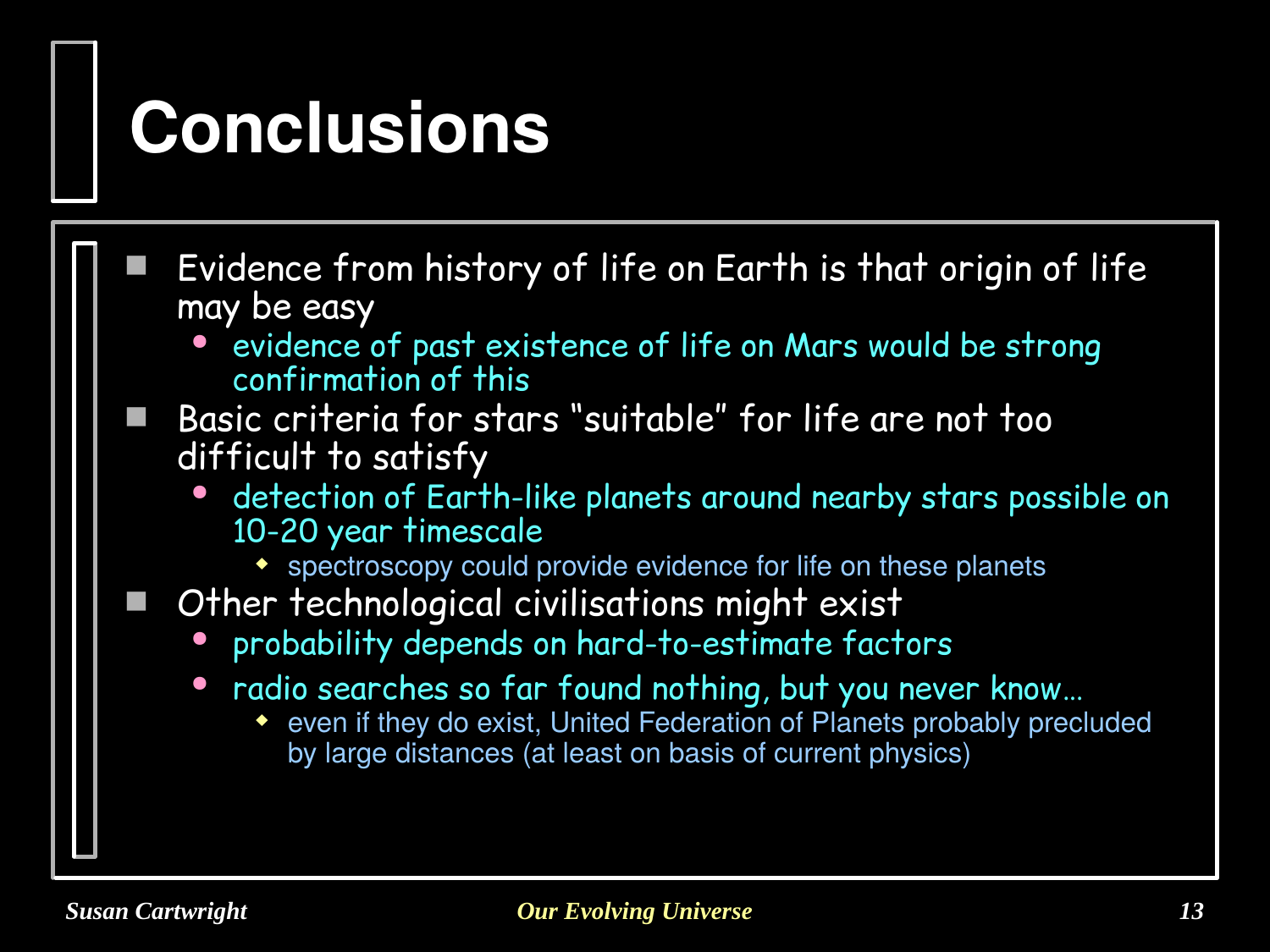

# Conclusions
Evidence from history of life on Earth is that origin of life may be easy
evidence of past existence of life on Mars would be strong confirmation of this
Basic criteria for stars “suitable” for life are not too difficult to satisfy
detection of Earth-like planets around nearby stars possible on 10-20 year timescale
spectroscopy could provide evidence for life on these planets
Other technological civilisations might exist
probability depends on hard-to-estimate factors
radio searches so far found nothing, but you never know…
even if they do exist, United Federation of Planets probably precluded by large distances (at least on basis of current physics)

Susan Cartwright
Our Evolving Universe
13